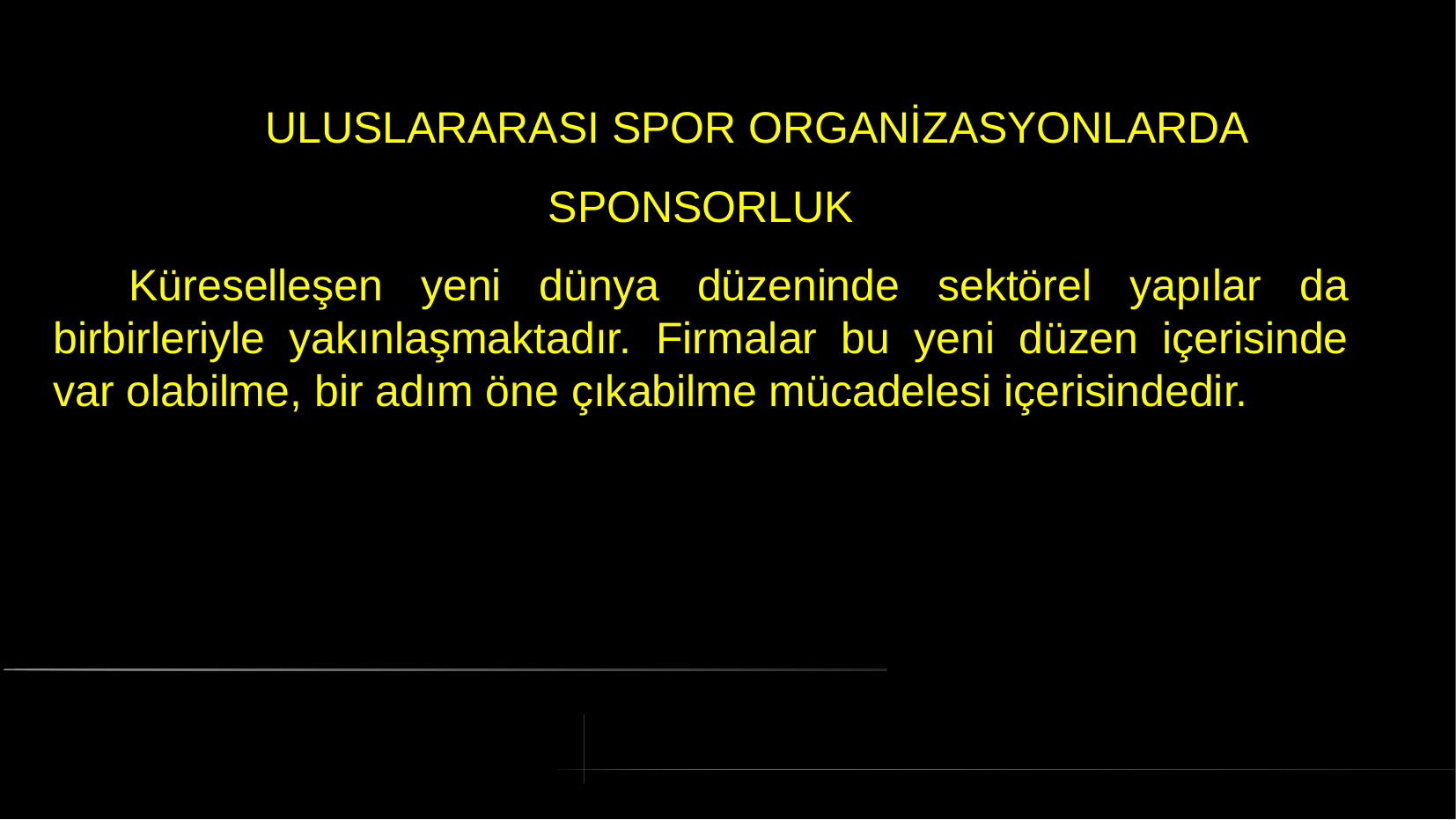

# ULUSLARARASI SPOR ORGANİZASYONLARDA
SPONSORLUK
  Küreselleşen yeni dünya düzeninde sektörel yapılar da birbirleriyle yakınlaşmaktadır. Firmalar bu yeni düzen içerisinde var olabilme, bir adım öne çıkabilme mücadelesi içerisindedir.